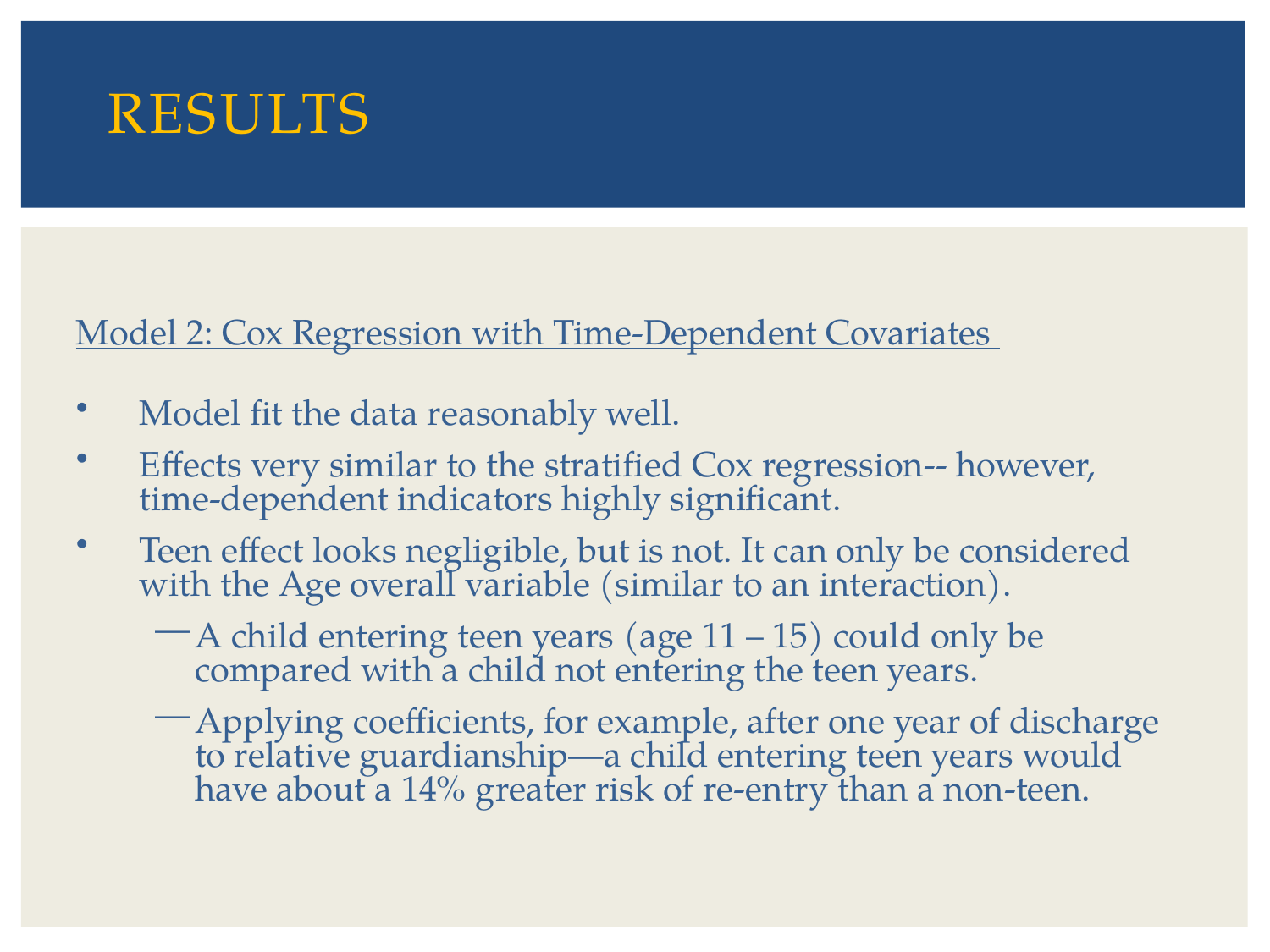

# Results

Model 2: Cox Regression with Time-Dependent Covariates
Model fit the data reasonably well.
Effects very similar to the stratified Cox regression-- however, time-dependent indicators highly significant.
Teen effect looks negligible, but is not. It can only be considered with the Age overall variable (similar to an interaction).
A child entering teen years (age 11 – 15) could only be compared with a child not entering the teen years.
Applying coefficients, for example, after one year of discharge to relative guardianship—a child entering teen years would  have about a 14% greater risk of re-entry than a non-teen.